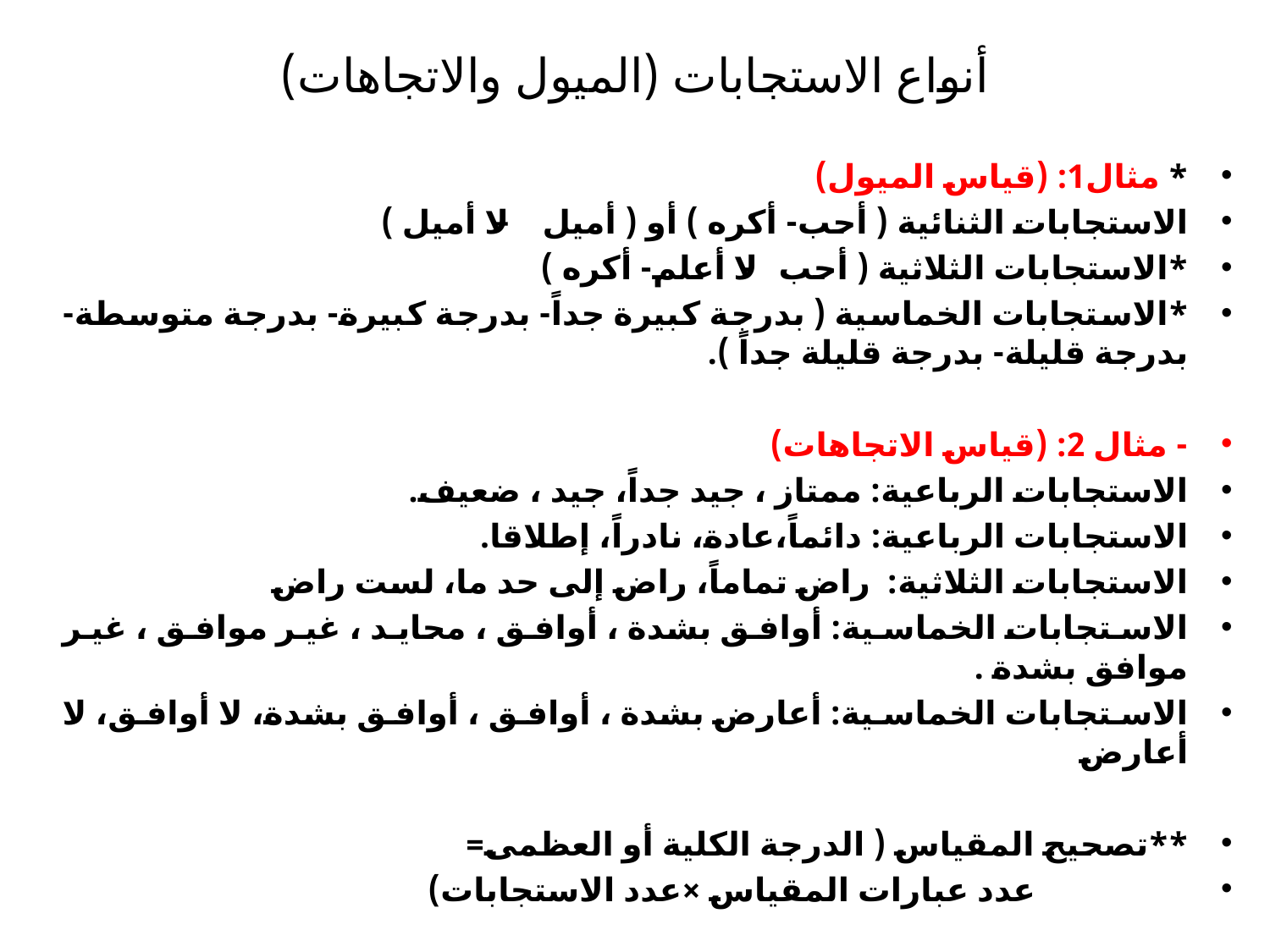

# أنواع الاستجابات (الميول والاتجاهات)
* مثال1: (قياس الميول)
الاستجابات الثنائية ( أحب- أكره ) أو ( أميل – لا أميل )
*الاستجابات الثلاثية ( أحب- لا أعلم- أكره )
*الاستجابات الخماسية ( بدرجة كبيرة جداً- بدرجة كبيرة- بدرجة متوسطة- بدرجة قليلة- بدرجة قليلة جداً ).

- مثال 2: (قياس الاتجاهات)
الاستجابات الرباعية: ممتاز ، جيد جداً، جيد ، ضعيف.
الاستجابات الرباعية: دائماً،عادة، نادراً، إطلاقا.
الاستجابات الثلاثية:  راض تماماً، راض إلى حد ما، لست راض
الاستجابات الخماسية: أوافق بشدة ، أوافق ، محايد ، غير موافق ، غير موافق بشدة .
الاستجابات الخماسية: أعارض بشدة ، أوافق ، أوافق بشدة، لا أوافق، لا أعارض

**تصحيح المقياس ( الدرجة الكلية أو العظمى=
                  عدد عبارات المقياس ×عدد الاستجابات)